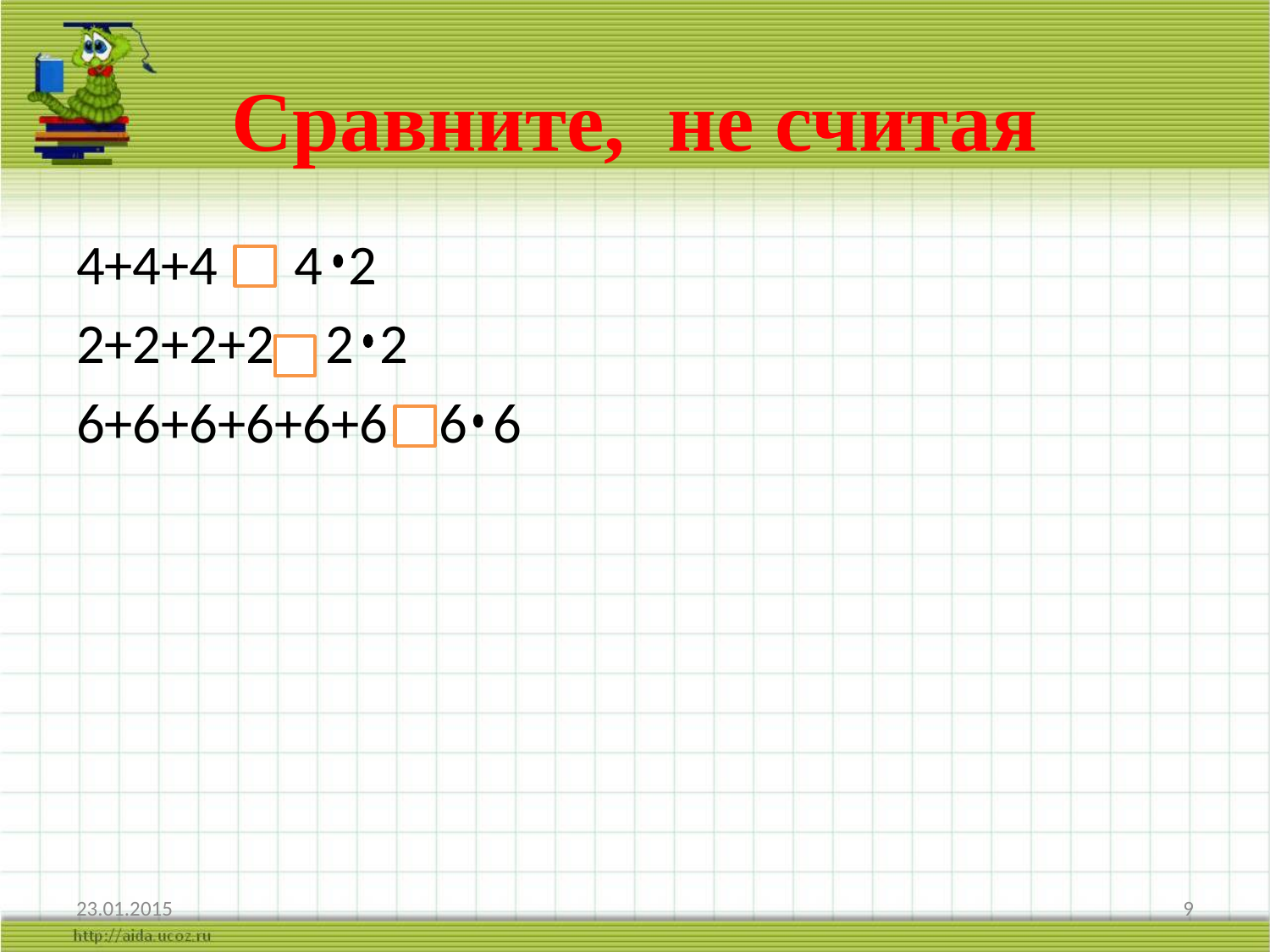

# Сравните,  не считая
4+4+4      4  2
2+2+2+2    2  2
6+6+6+6+6+6    6  6

23.01.2015
9